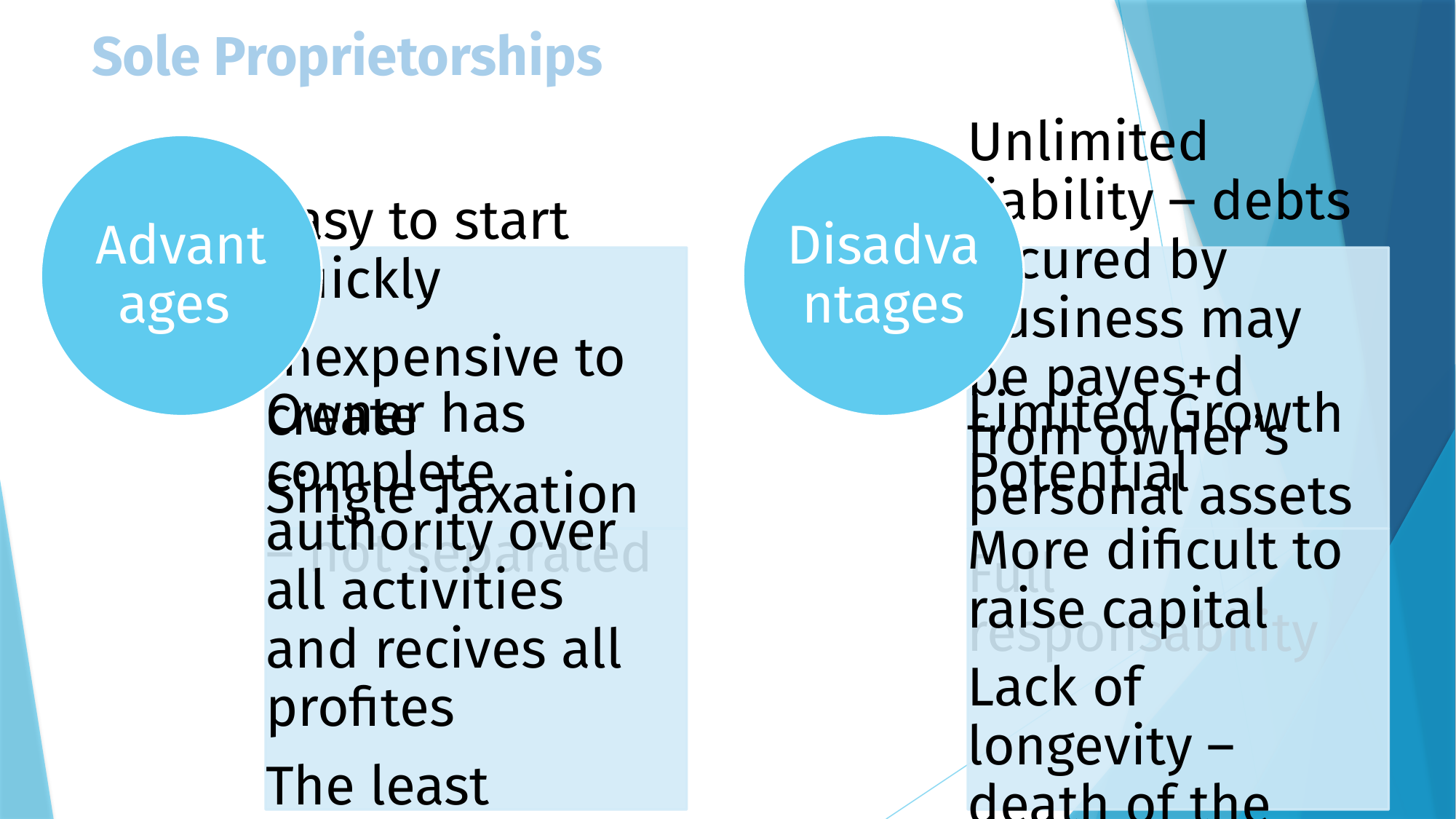

# Sole Proprietorships
Easy to start quickly
Inexpensive to create
Single Taxation – not separated
Owner has complete authority over all activities and recives all profites
The least regulated
Flexibility
Advantages
Unlimited liability – debts incured by business may be payes+d from owner’s personal assets
Full responsability
Limited Growth Potential
More dificult to raise capital
Lack of longevity – death of the owner dissolves the business
Disadvantages